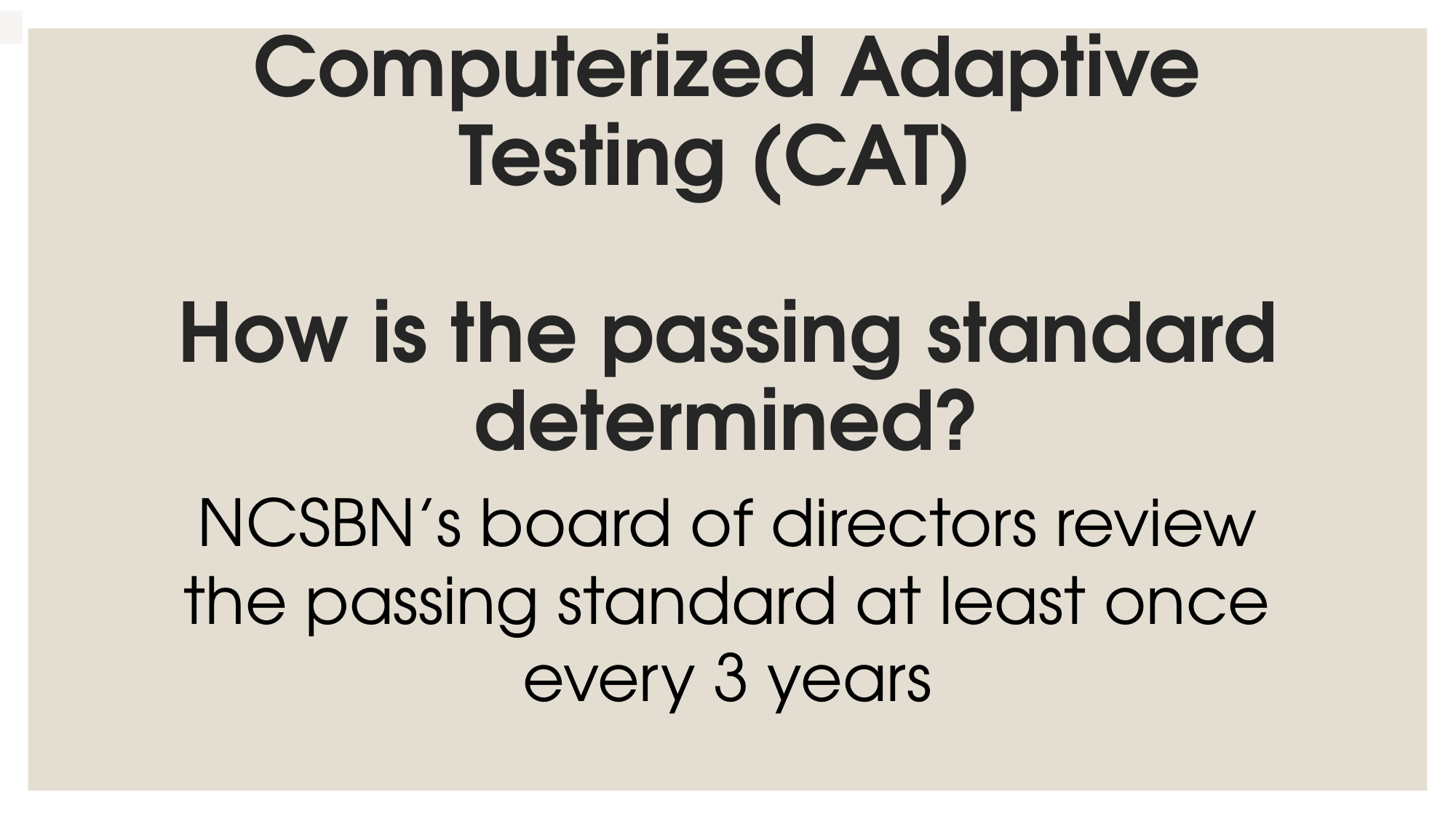

# Computerized Adaptive Testing (CAT) How is the passing standard determined?

NCSBN’s board of directors review the passing standard at least once every 3 years